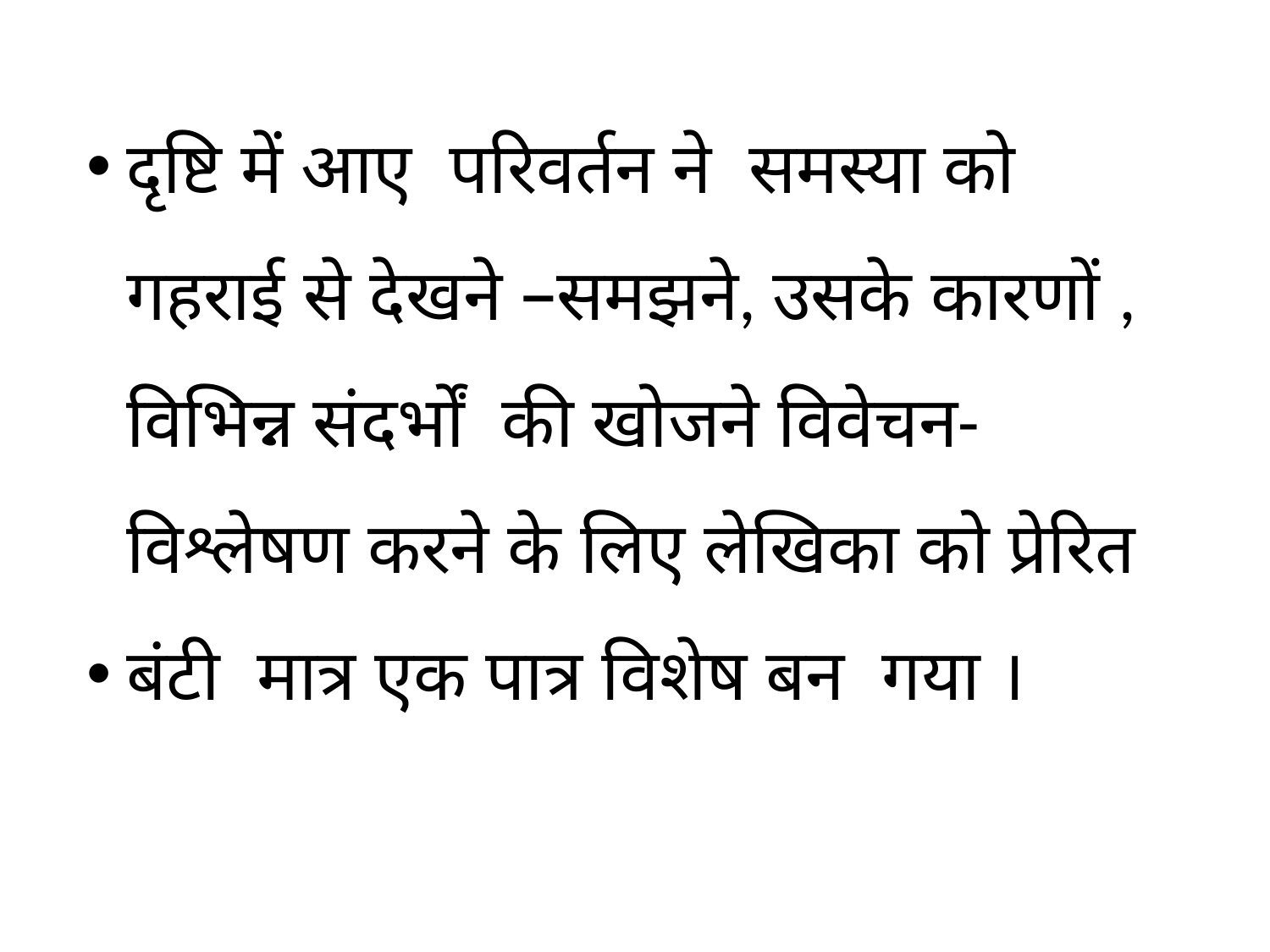

दृष्टि में आए  परिवर्तन ने  समस्या को गहराई से देखने –समझने, उसके कारणों , विभिन्न संदर्भों  की खोजने विवेचन- विश्लेषण करने के लिए लेखिका को प्रेरित
बंटी  मात्र एक पात्र विशेष बन  गया ।